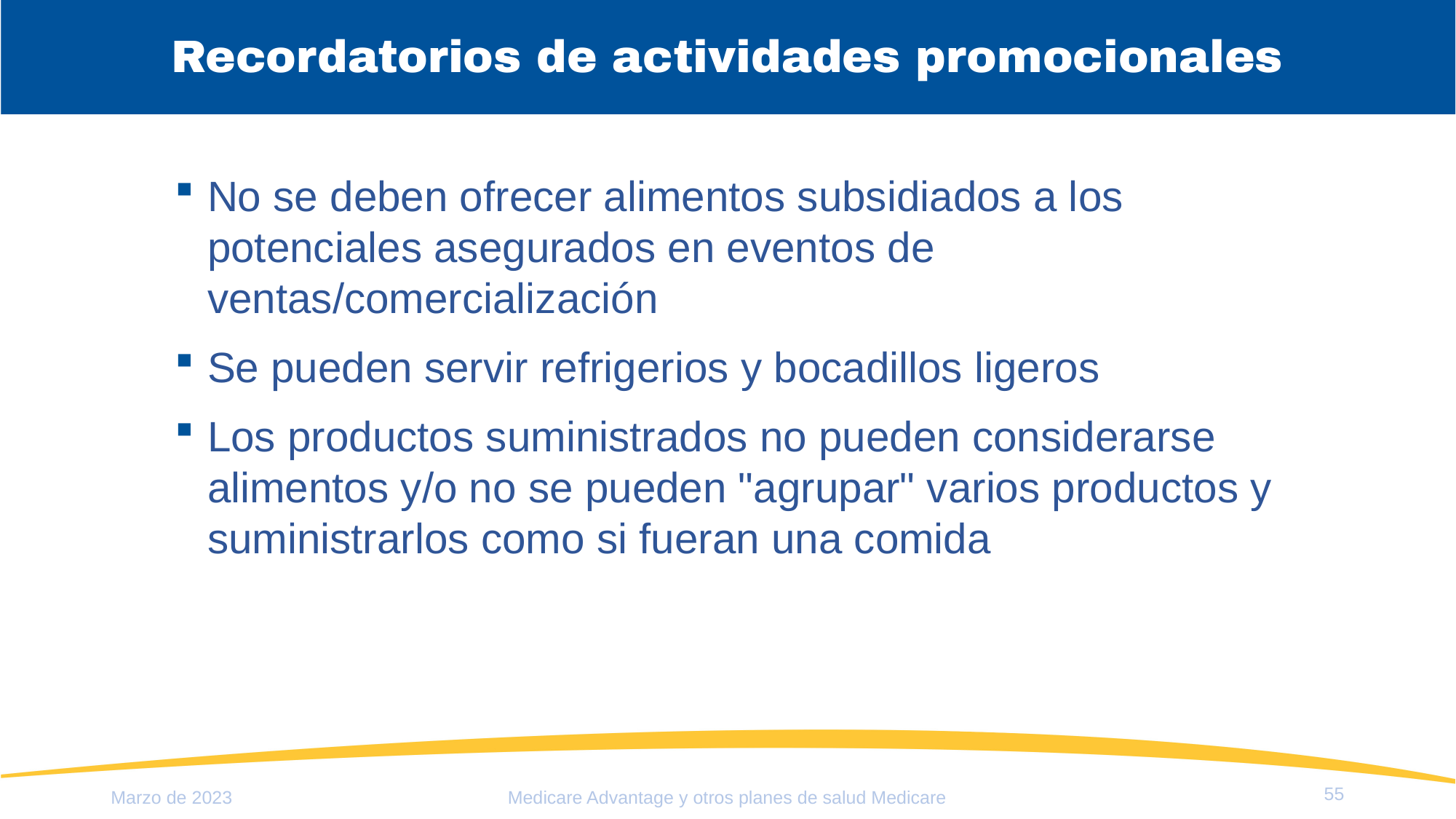

# Recordatorios de actividades promocionales
No se deben ofrecer alimentos subsidiados a los potenciales asegurados en eventos de ventas/comercialización
Se pueden servir refrigerios y bocadillos ligeros
Los productos suministrados no pueden considerarse alimentos y/o no se pueden "agrupar" varios productos y suministrarlos como si fueran una comida

55
Marzo de 2023
Medicare Advantage y otros planes de salud Medicare